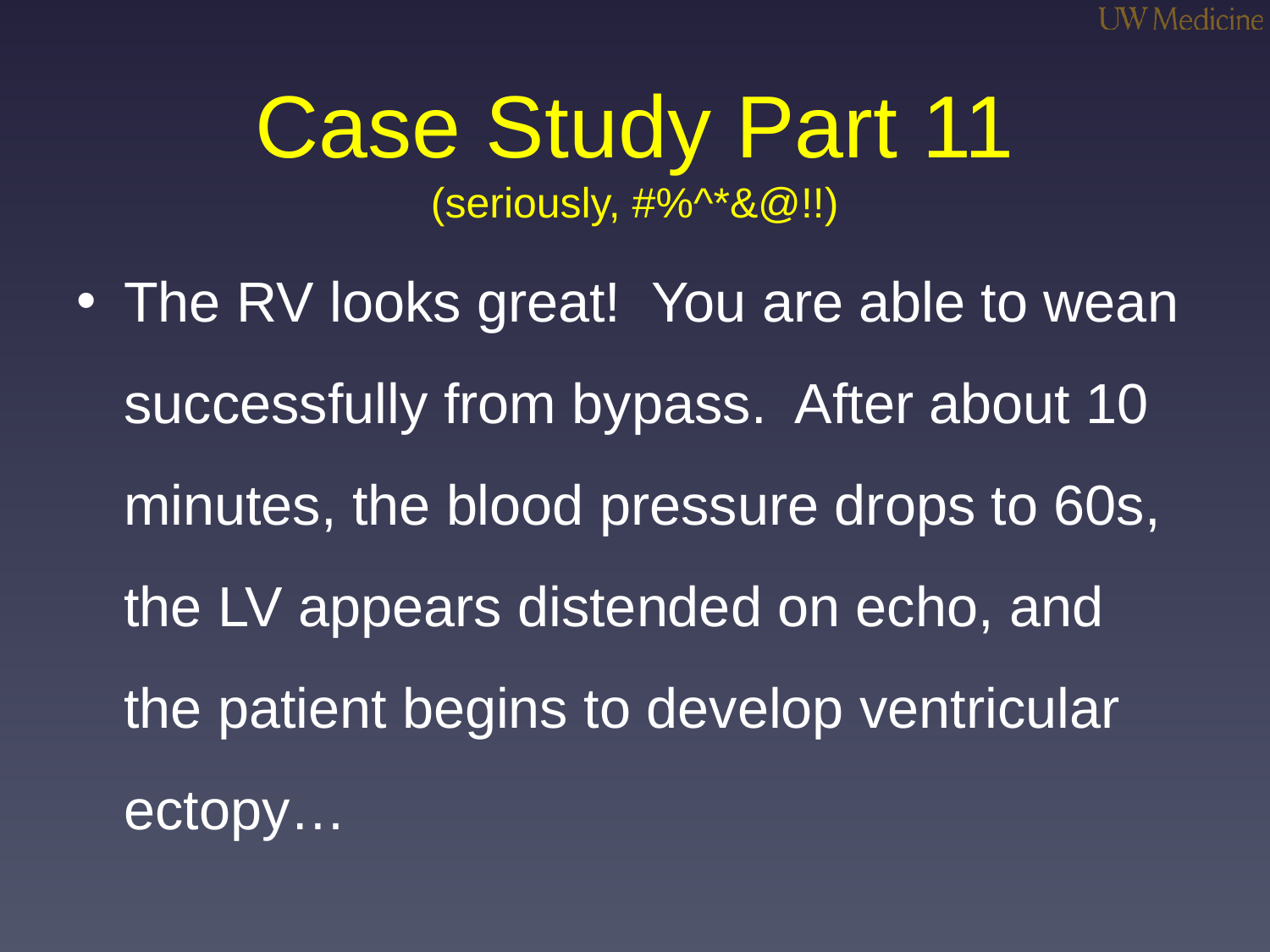

# Case Study Part 11 (seriously, #%^*&@!!)
The RV looks great!  You are able to wean successfully from bypass.  After about 10 minutes, the blood pressure drops to 60s, the LV appears distended on echo, and the patient begins to develop ventricular ectopy…